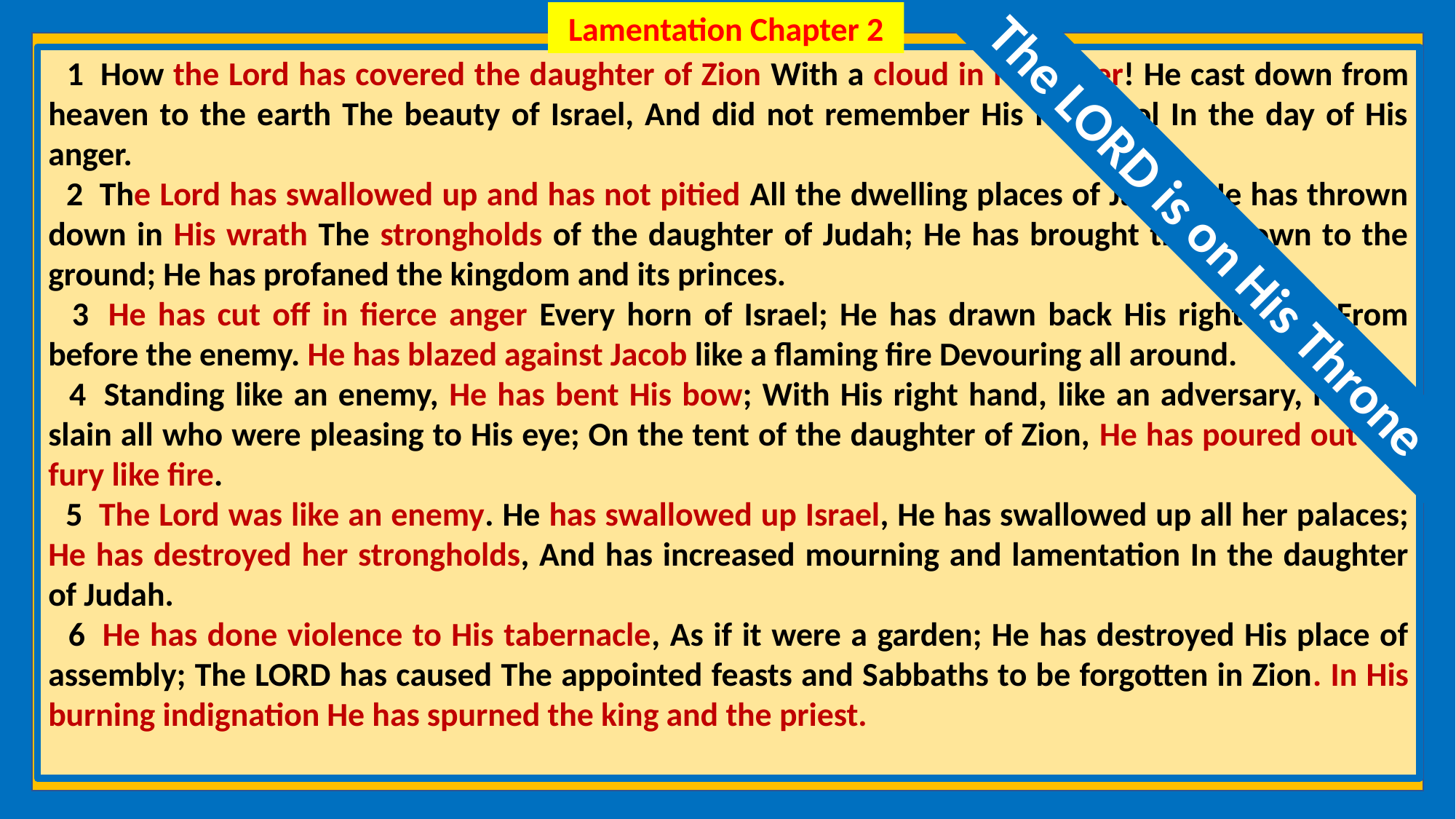

Lamentation Chapter 2

  1  How the Lord has covered the daughter of Zion With a cloud in His anger! He cast down from heaven to the earth The beauty of Israel, And did not remember His footstool In the day of His anger.
  2  The Lord has swallowed up and has not pitied All the dwelling places of Jacob. He has thrown down in His wrath The strongholds of the daughter of Judah; He has brought them down to the ground; He has profaned the kingdom and its princes.
  3  He has cut off in fierce anger Every horn of Israel; He has drawn back His right hand From before the enemy. He has blazed against Jacob like a flaming fire Devouring all around.
  4  Standing like an enemy, He has bent His bow; With His right hand, like an adversary, He has slain all who were pleasing to His eye; On the tent of the daughter of Zion, He has poured out His fury like fire.
  5  The Lord was like an enemy. He has swallowed up Israel, He has swallowed up all her palaces; He has destroyed her strongholds, And has increased mourning and lamentation In the daughter of Judah.
  6  He has done violence to His tabernacle, As if it were a garden; He has destroyed His place of assembly; The LORD has caused The appointed feasts and Sabbaths to be forgotten in Zion. In His burning indignation He has spurned the king and the priest.

The LORD is on His Throne